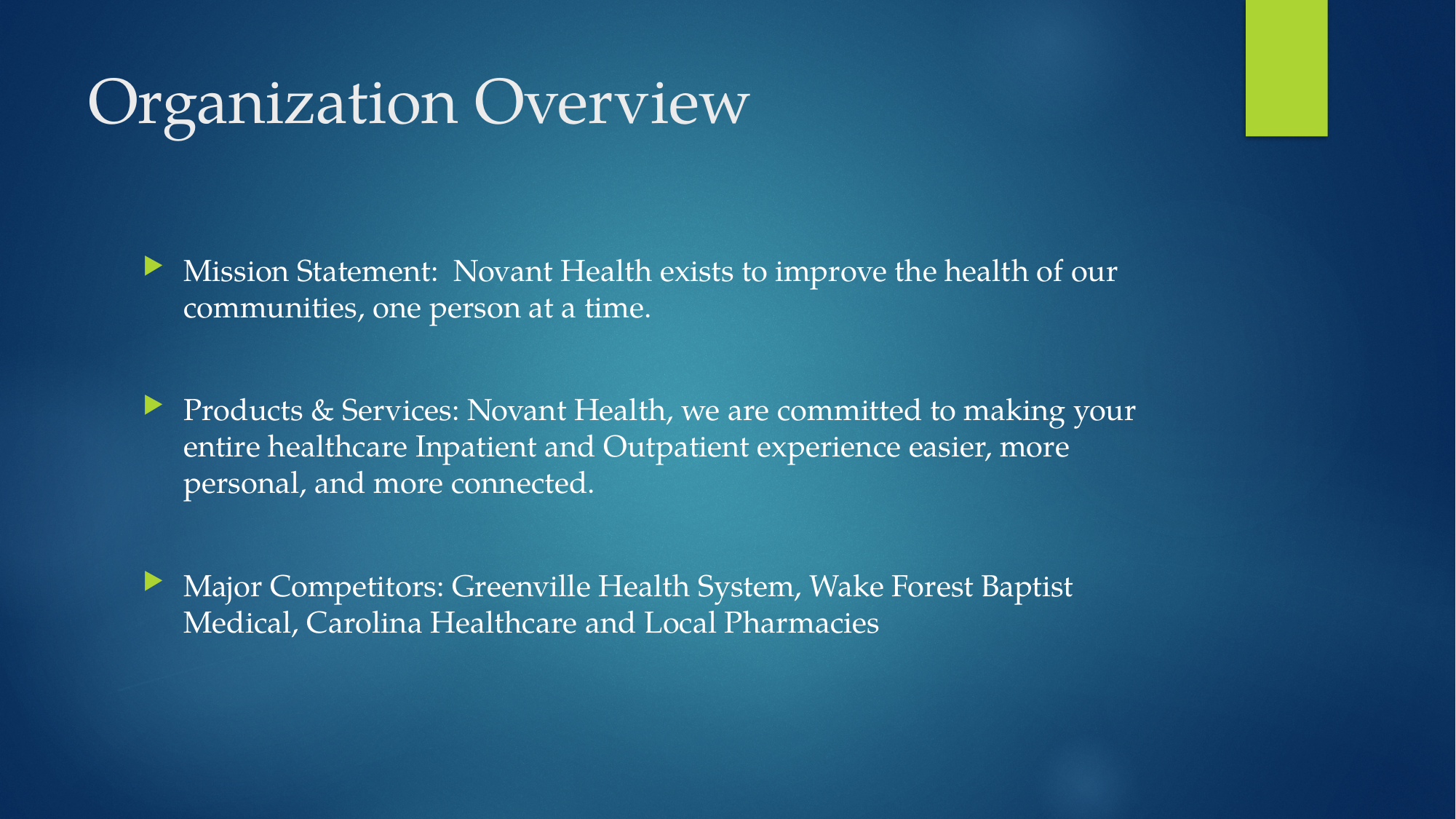

# Organization Overview
Mission Statement:  Novant Health exists to improve the health of our communities, one person at a time.

Products & Services: Novant Health, we are committed to making your entire healthcare Inpatient and Outpatient experience easier, more personal, and more connected.

Major Competitors: Greenville Health System, Wake Forest Baptist Medical, Carolina Healthcare and Local Pharmacies